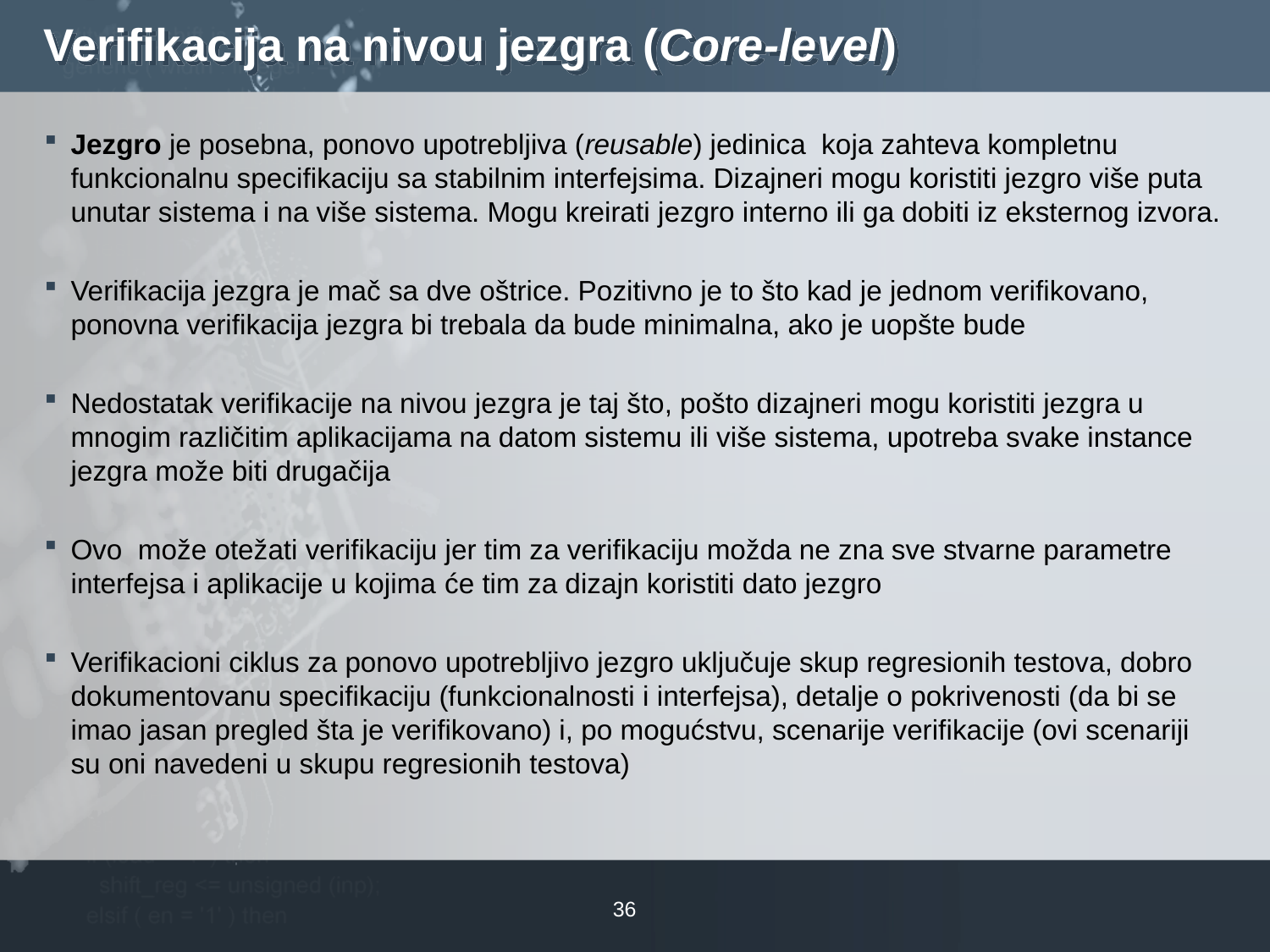

# Verifikacija na nivou jezgra (Core-level)
Jezgro je posebna, ponovo upotrebljiva (reusable) jedinica  koja zahteva kompletnu funkcionalnu specifikaciju sa stabilnim interfejsima. Dizajneri mogu koristiti jezgro više puta unutar sistema i na više sistema. Mogu kreirati jezgro interno ili ga dobiti iz eksternog izvora.

Verifikacija jezgra je mač sa dve oštrice. Pozitivno je to što kad je jednom verifikovano, ponovna verifikacija jezgra bi trebala da bude minimalna, ako je uopšte bude

Nedostatak verifikacije na nivou jezgra je taj što, pošto dizajneri mogu koristiti jezgra u mnogim različitim aplikacijama na datom sistemu ili više sistema, upotreba svake instance jezgra može biti drugačija

Ovo  može otežati verifikaciju jer tim za verifikaciju možda ne zna sve stvarne parametre interfejsa i aplikacije u kojima će tim za dizajn koristiti dato jezgro

Verifikacioni ciklus za ponovo upotrebljivo jezgro uključuje skup regresionih testova, dobro dokumentovanu specifikaciju (funkcionalnosti i interfejsa), detalje o pokrivenosti (da bi se imao jasan pregled šta je verifikovano) i, po mogućstvu, scenarije verifikacije (ovi scenariji su oni navedeni u skupu regresionih testova)
36